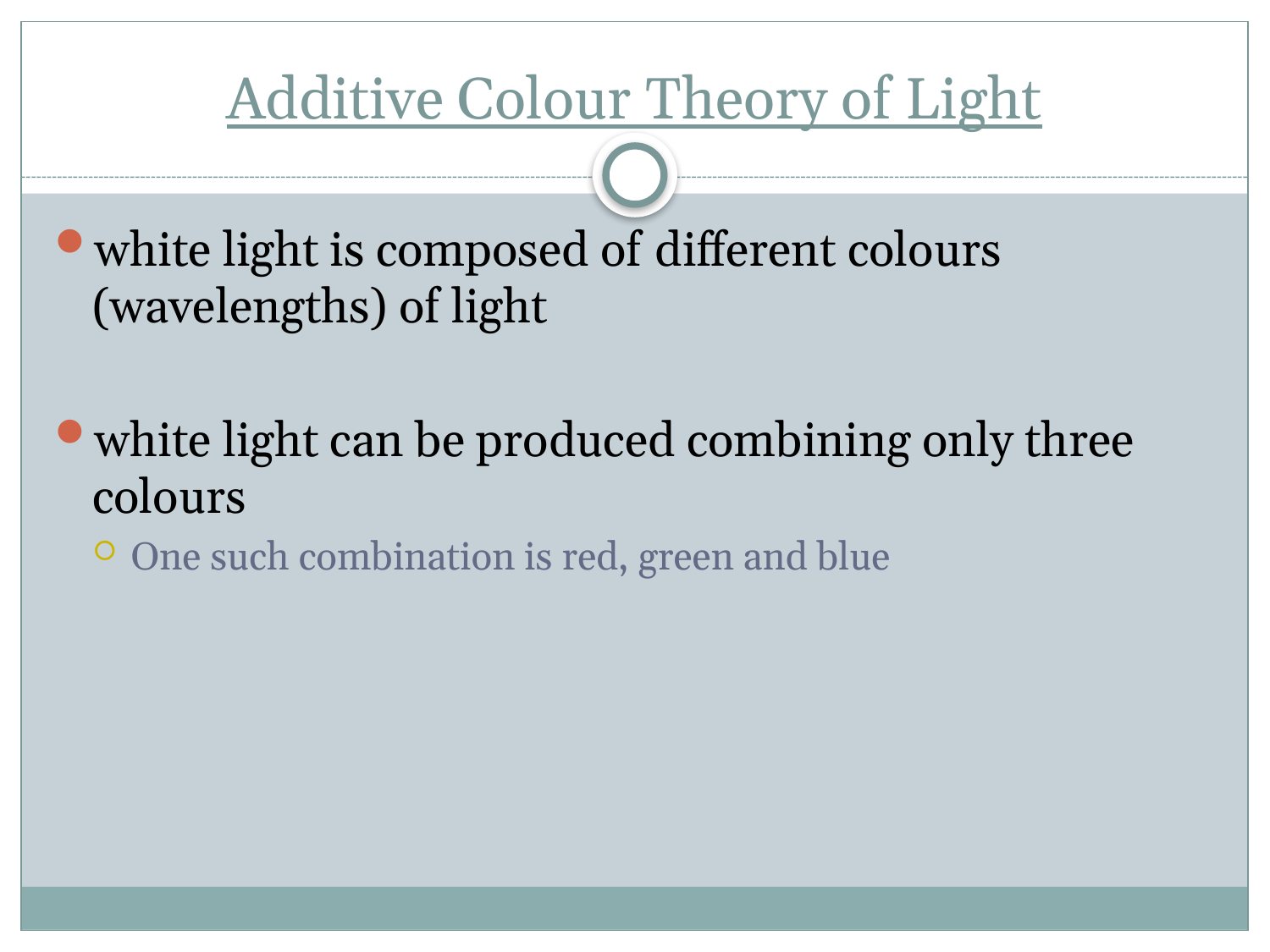

# Additive Colour Theory of Light
white light is composed of  different colours (wavelengths) of light

white light can be produced combining only three colours
One such combination is red, green and blue